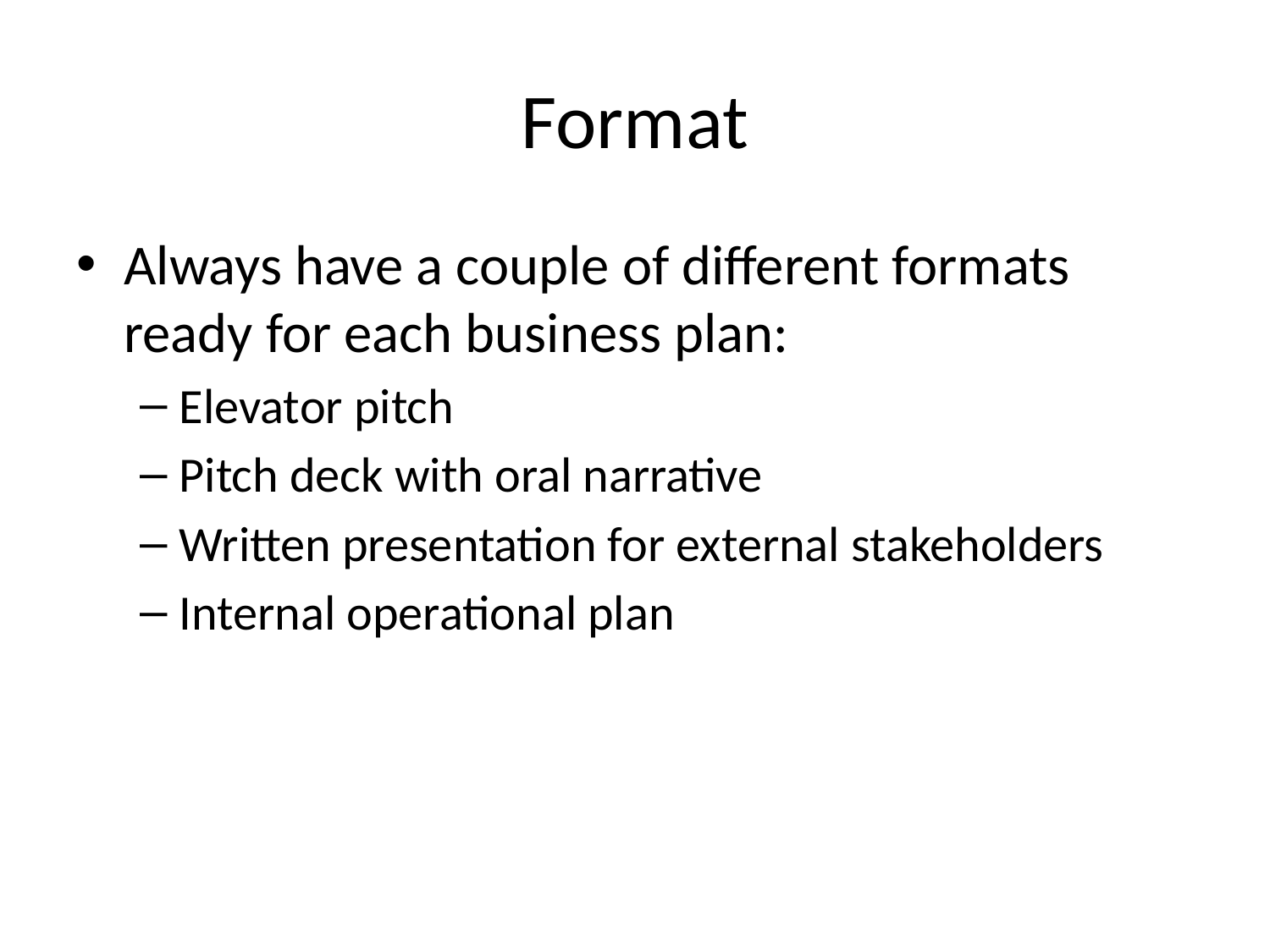

# Format
Always have a couple of different formats ready for each business plan:
Elevator pitch
Pitch deck with oral narrative
Written presentation for external stakeholders
Internal operational plan